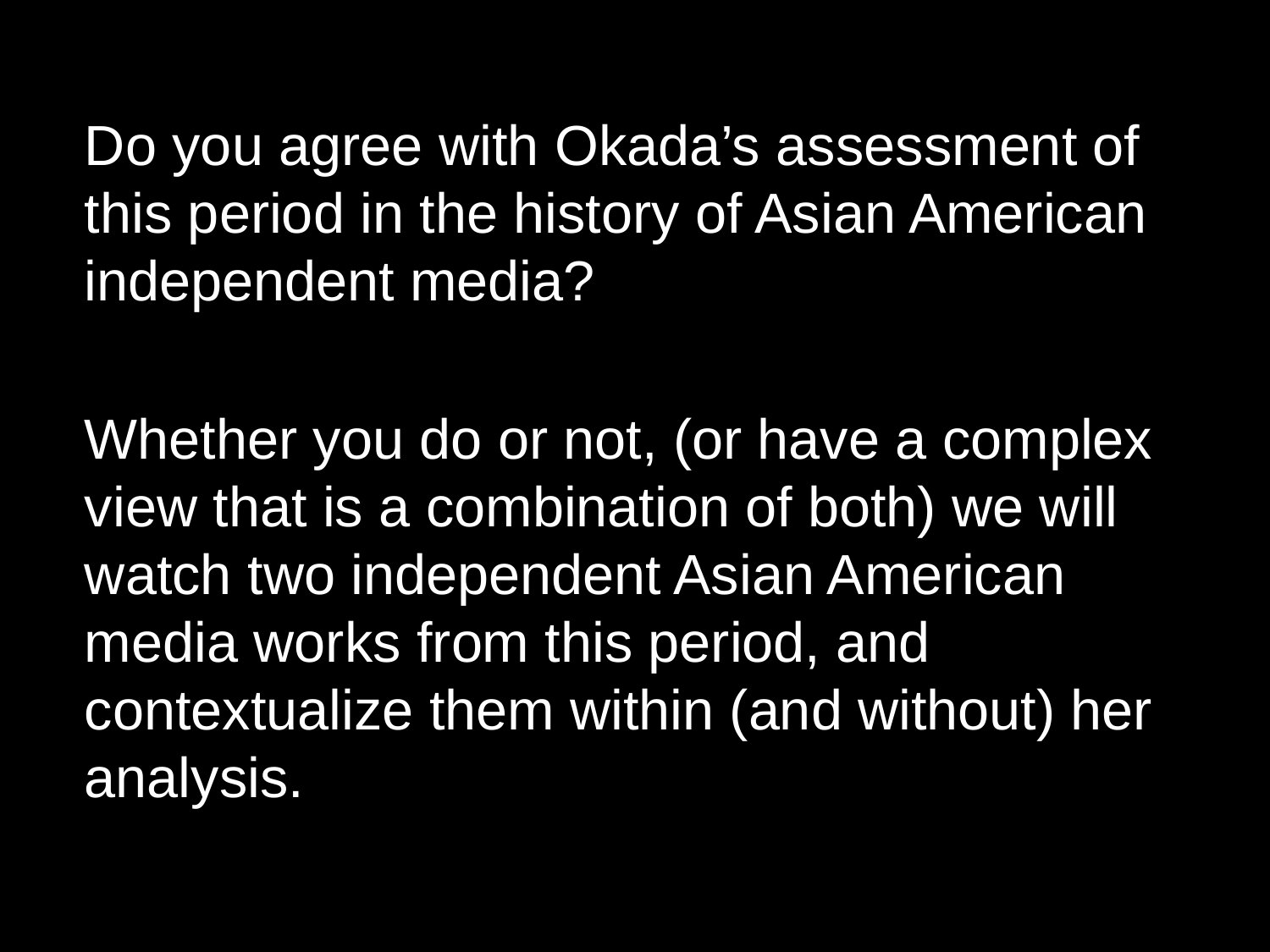

Do you agree with Okada’s assessment of this period in the history of Asian American independent media?

Whether you do or not, (or have a complex view that is a combination of both) we will watch two independent Asian American media works from this period, and contextualize them within (and without) her analysis.